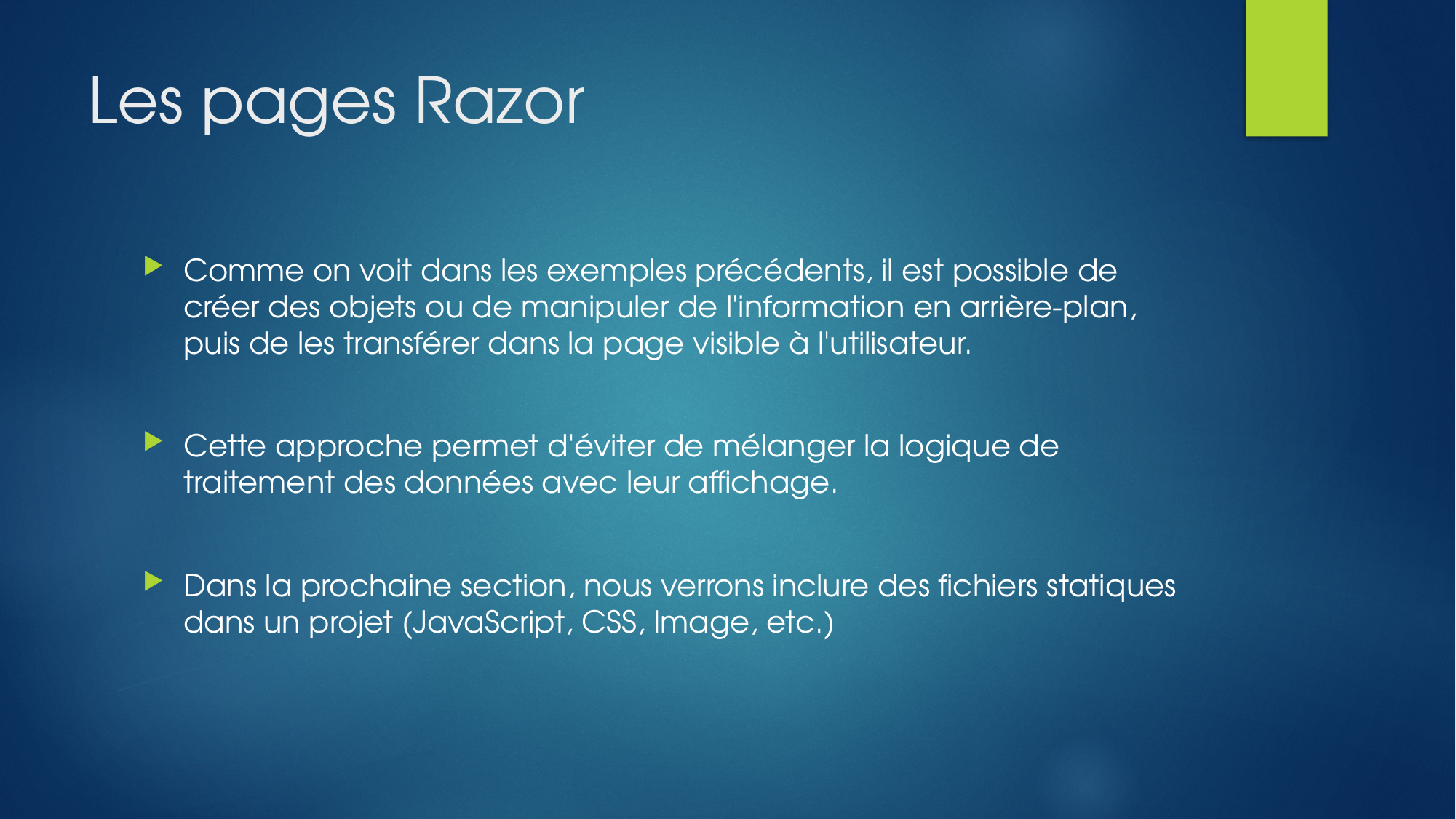

# Les pages Razor
Comme on voit dans les exemples précédents, il est possible de créer des objets ou de manipuler de l'information en arrière-plan, puis de les transférer dans la page visible à l'utilisateur.

Cette approche permet d'éviter de mélanger la logique de traitement des données avec leur affichage.

Dans la prochaine section, nous verrons inclure des fichiers statiques dans un projet (JavaScript, CSS, Image, etc.)